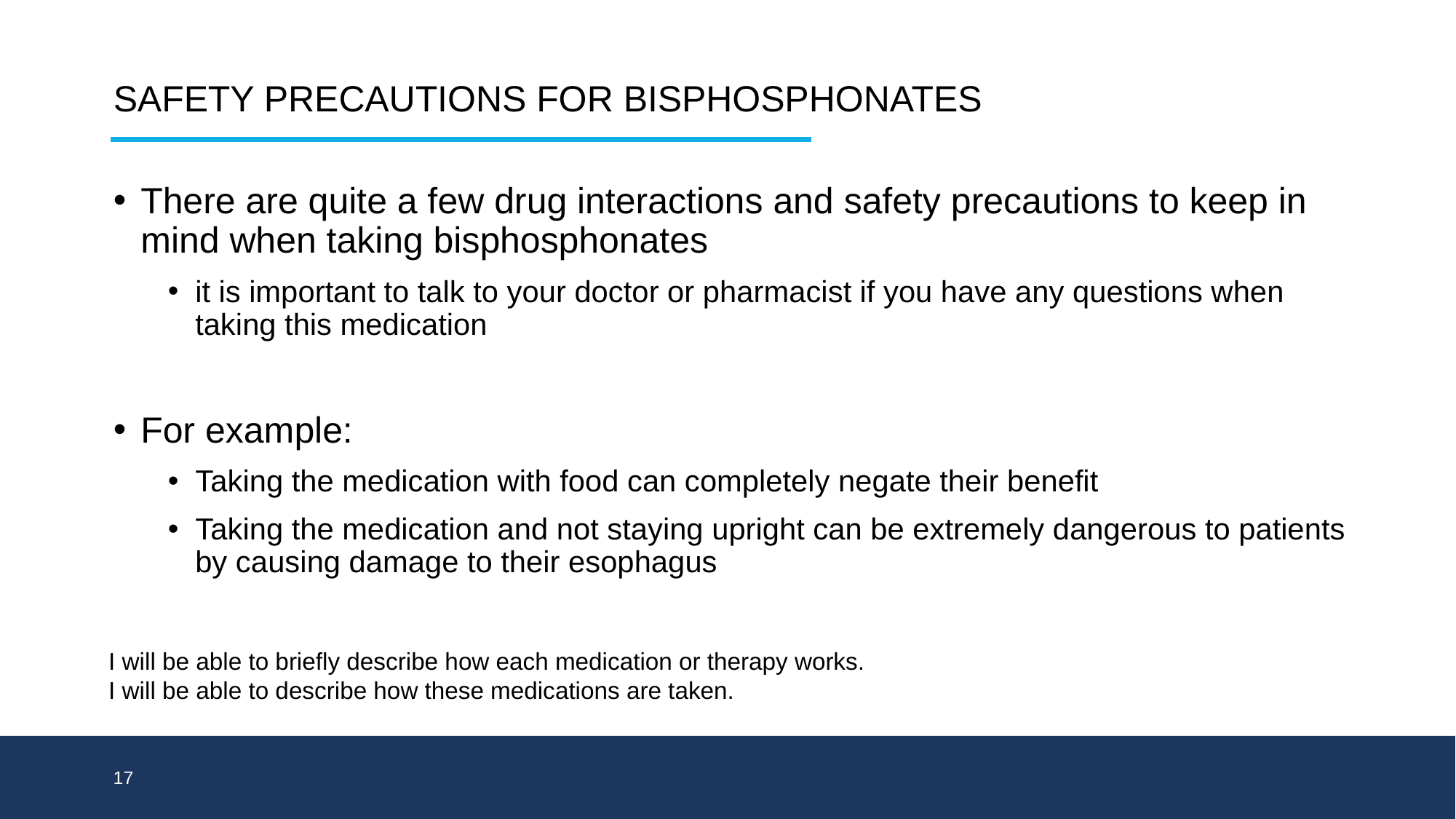

# Safety Precautions for Bisphosphonates
There are quite a few drug interactions and safety precautions to keep in mind when taking bisphosphonates
it is important to talk to your doctor or pharmacist if you have any questions when taking this medication

For example:
Taking the medication with food can completely negate their benefit
Taking the medication and not staying upright can be extremely dangerous to patients by causing damage to their esophagus

I will be able to briefly describe how each medication or therapy works.
I will be able to describe how these medications are taken.